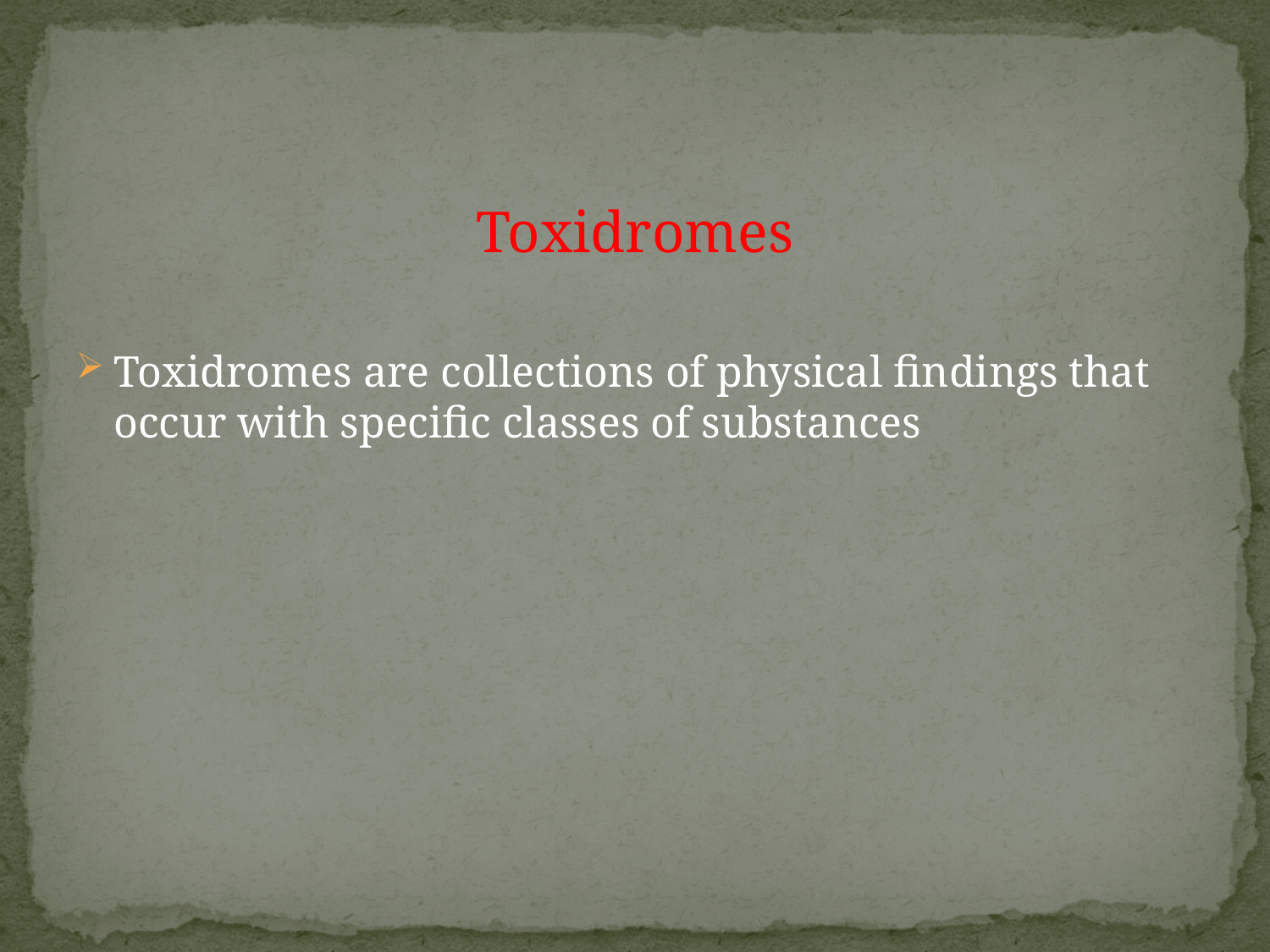

Toxidromes

Toxidromes are collections of physical findings that occur with specific classes of substances